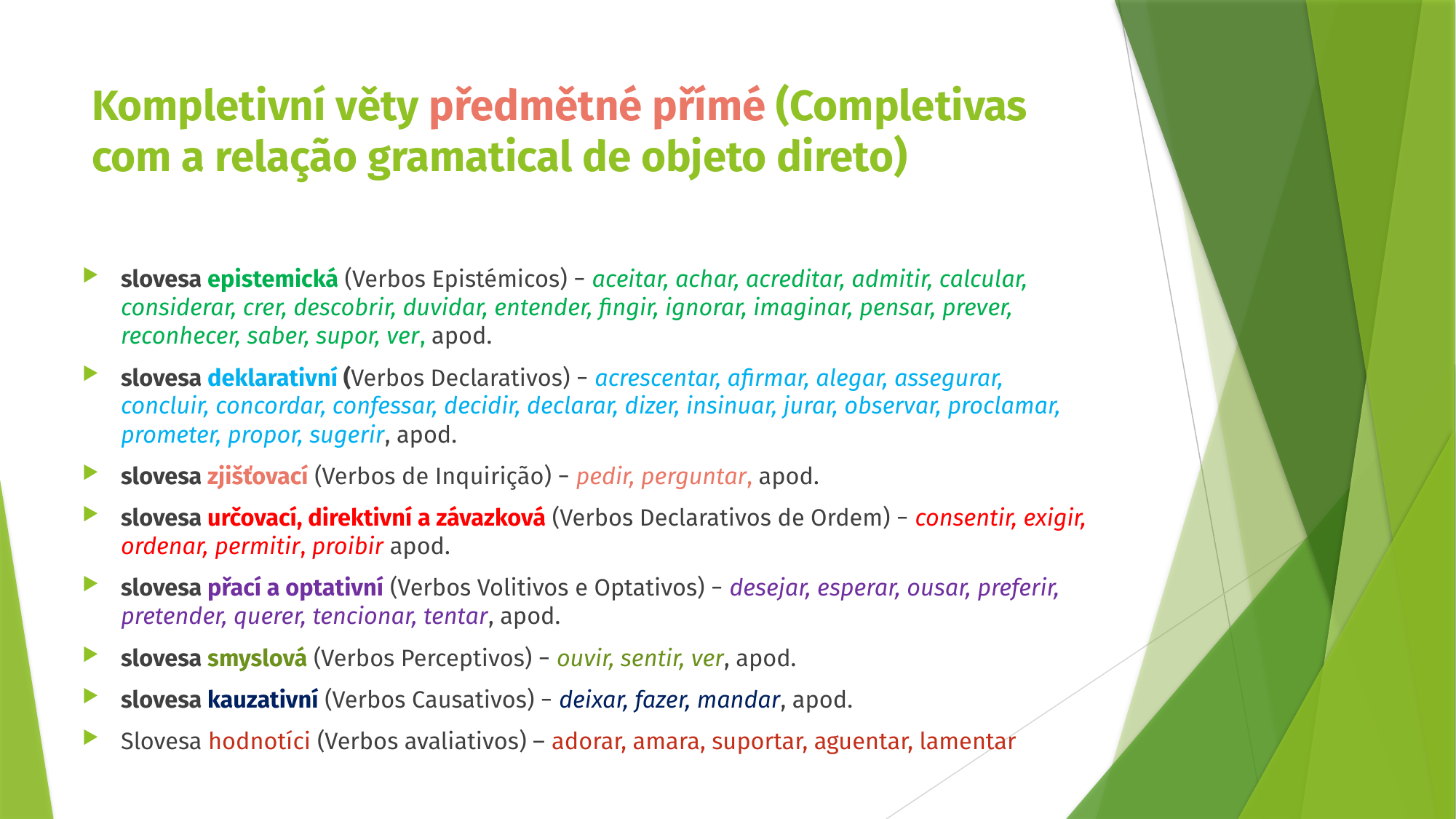

# Kompletivní věty předmětné přímé (Completivas com a relação gramatical de objeto direto)
slovesa epistemická (Verbos Epistémicos) − aceitar, achar, acreditar, admitir, calcular, considerar, crer, descobrir, duvidar, entender, fingir, ignorar, imaginar, pensar, prever, reconhecer, saber, supor, ver, apod.
slovesa deklarativní (Verbos Declarativos) − acrescentar, afirmar, alegar, assegurar, concluir, concordar, confessar, decidir, declarar, dizer, insinuar, jurar, observar, proclamar, prometer, propor, sugerir, apod.
slovesa zjišťovací (Verbos de Inquirição) − pedir, perguntar, apod.
slovesa určovací, direktivní a závazková (Verbos Declarativos de Ordem) − consentir, exigir, ordenar, permitir, proibir apod.
slovesa přací a optativní (Verbos Volitivos e Optativos) − desejar, esperar, ousar, preferir, pretender, querer, tencionar, tentar, apod.
slovesa smyslová (Verbos Perceptivos) − ouvir, sentir, ver, apod.
slovesa kauzativní (Verbos Causativos) − deixar, fazer, mandar, apod.
Slovesa hodnotíci (Verbos avaliativos) – adorar, amara, suportar, aguentar, lamentar